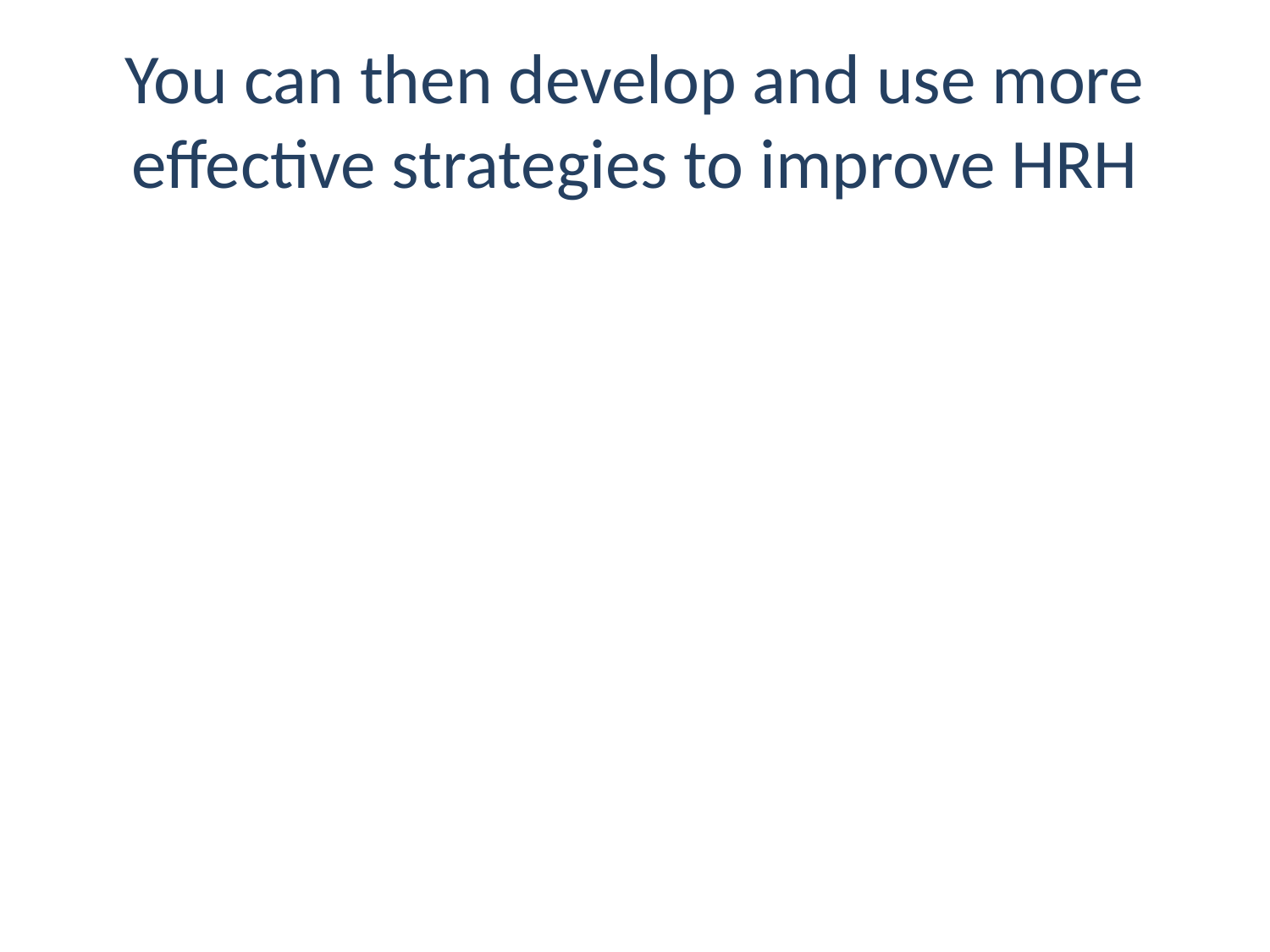

# You can then develop and use more effective strategies to improve HRH